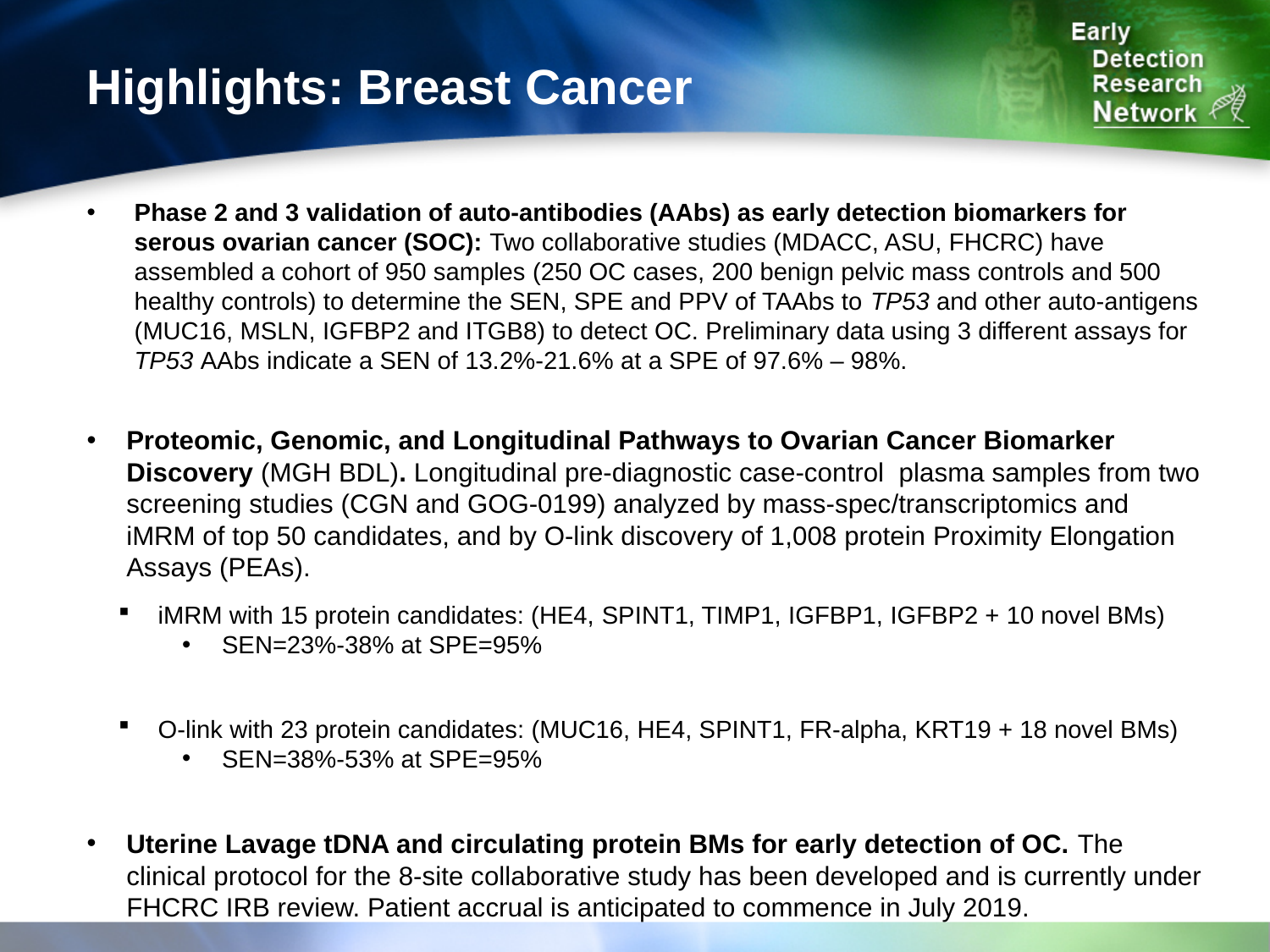

# Highlights: Breast Cancer
Phase 2 and 3 validation of auto-antibodies (AAbs) as early detection biomarkers for serous ovarian cancer (SOC): Two collaborative studies (MDACC, ASU, FHCRC) have assembled a cohort of 950 samples (250 OC cases, 200 benign pelvic mass controls and 500 healthy controls) to determine the SEN, SPE and PPV of TAAbs to TP53 and other auto-antigens (MUC16, MSLN, IGFBP2 and ITGB8) to detect OC. Preliminary data using 3 different assays for TP53 AAbs indicate a SEN of 13.2%-21.6% at a SPE of 97.6% – 98%.

Proteomic, Genomic, and Longitudinal Pathways to Ovarian Cancer Biomarker Discovery (MGH BDL). Longitudinal pre-diagnostic case-control  plasma samples from two screening studies (CGN and GOG-0199) analyzed by mass-spec/transcriptomics and iMRM of top 50 candidates, and by O-link discovery of 1,008 protein Proximity Elongation Assays (PEAs).

iMRM with 15 protein candidates: (HE4, SPINT1, TIMP1, IGFBP1, IGFBP2 + 10 novel BMs)
SEN=23%-38% at SPE=95%

O-link with 23 protein candidates: (MUC16, HE4, SPINT1, FR-alpha, KRT19 + 18 novel BMs)
SEN=38%-53% at SPE=95%

Uterine Lavage tDNA and circulating protein BMs for early detection of OC. The clinical protocol for the 8-site collaborative study has been developed and is currently under FHCRC IRB review. Patient accrual is anticipated to commence in July 2019.